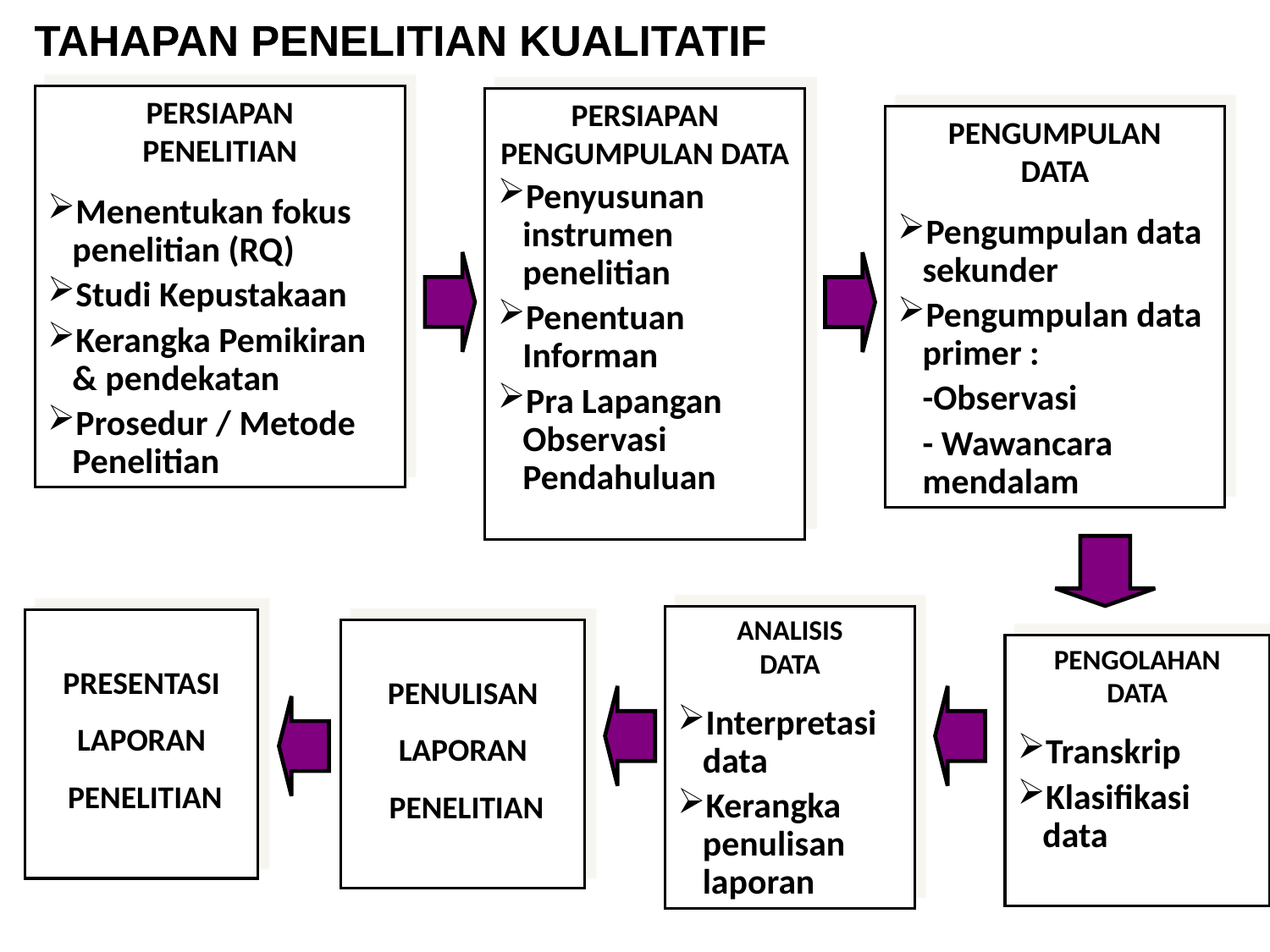

TAHAPAN PENELITIAN KUALITATIF
PERSIAPAN
PENELITIAN
Menentukan fokus penelitian (RQ)
Studi Kepustakaan
Kerangka Pemikiran & pendekatan
Prosedur / Metode Penelitian
PERSIAPAN
PENGUMPULAN DATA
Penyusunan instrumen penelitian
Penentuan Informan
Pra Lapangan Observasi Pendahuluan

PENGUMPULAN
DATA
Pengumpulan data sekunder
Pengumpulan data primer :
	-Observasi
	- Wawancara mendalam

ANALISIS
DATA
Interpretasi data
Kerangka penulisan laporan

PRESENTASI
LAPORAN
 PENELITIAN

PENULISAN
LAPORAN
 PENELITIAN

PENGOLAHAN
DATA
Transkrip
Klasifikasi data